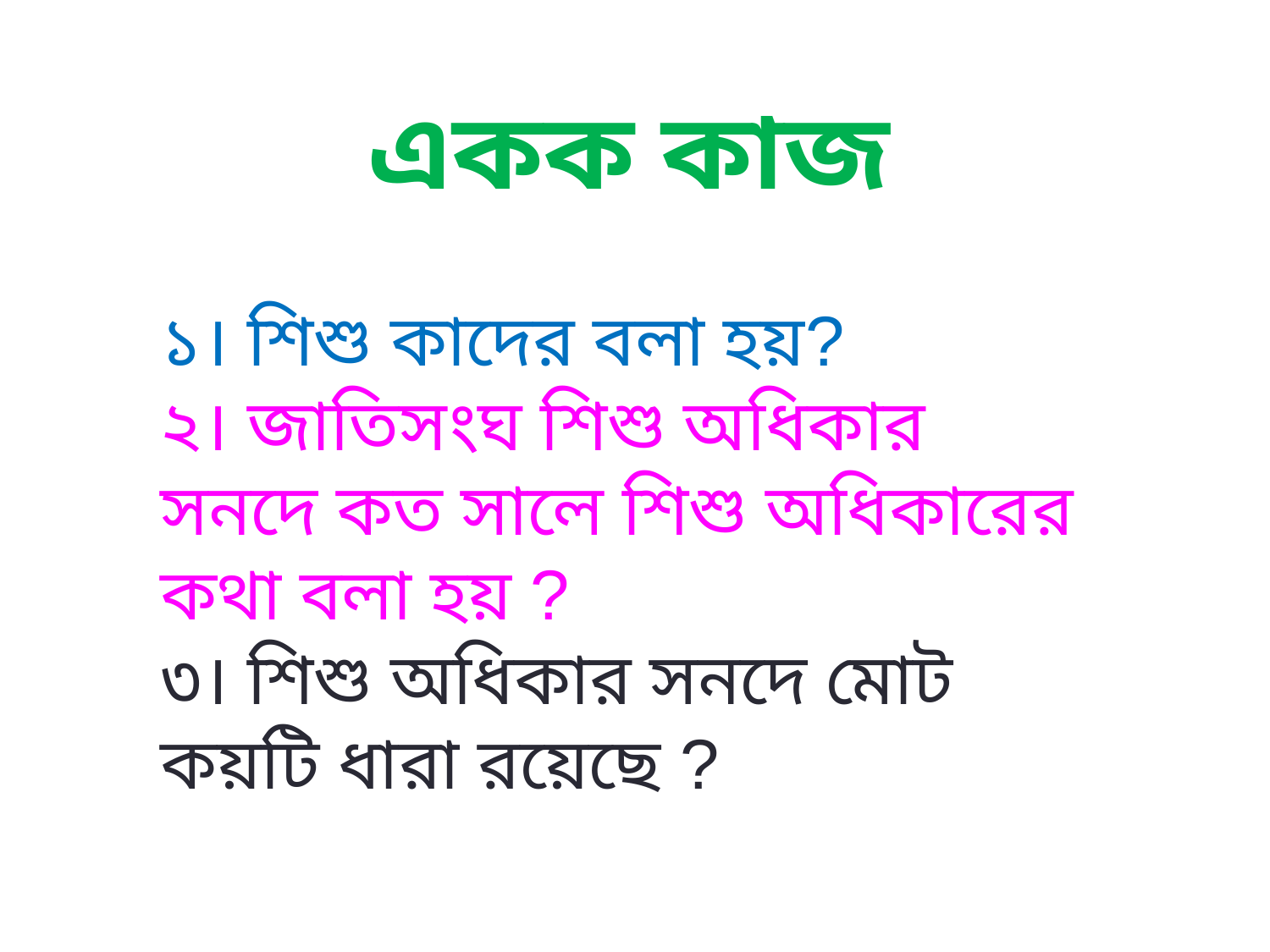

একক কাজ
১। শিশু কাদের বলা হয়?
২। জাতিসংঘ শিশু অধিকার সনদে কত সালে শিশু অধিকারের কথা বলা হয় ?
৩। শিশু অধিকার সনদে মোট কয়টি ধারা রয়েছে ?